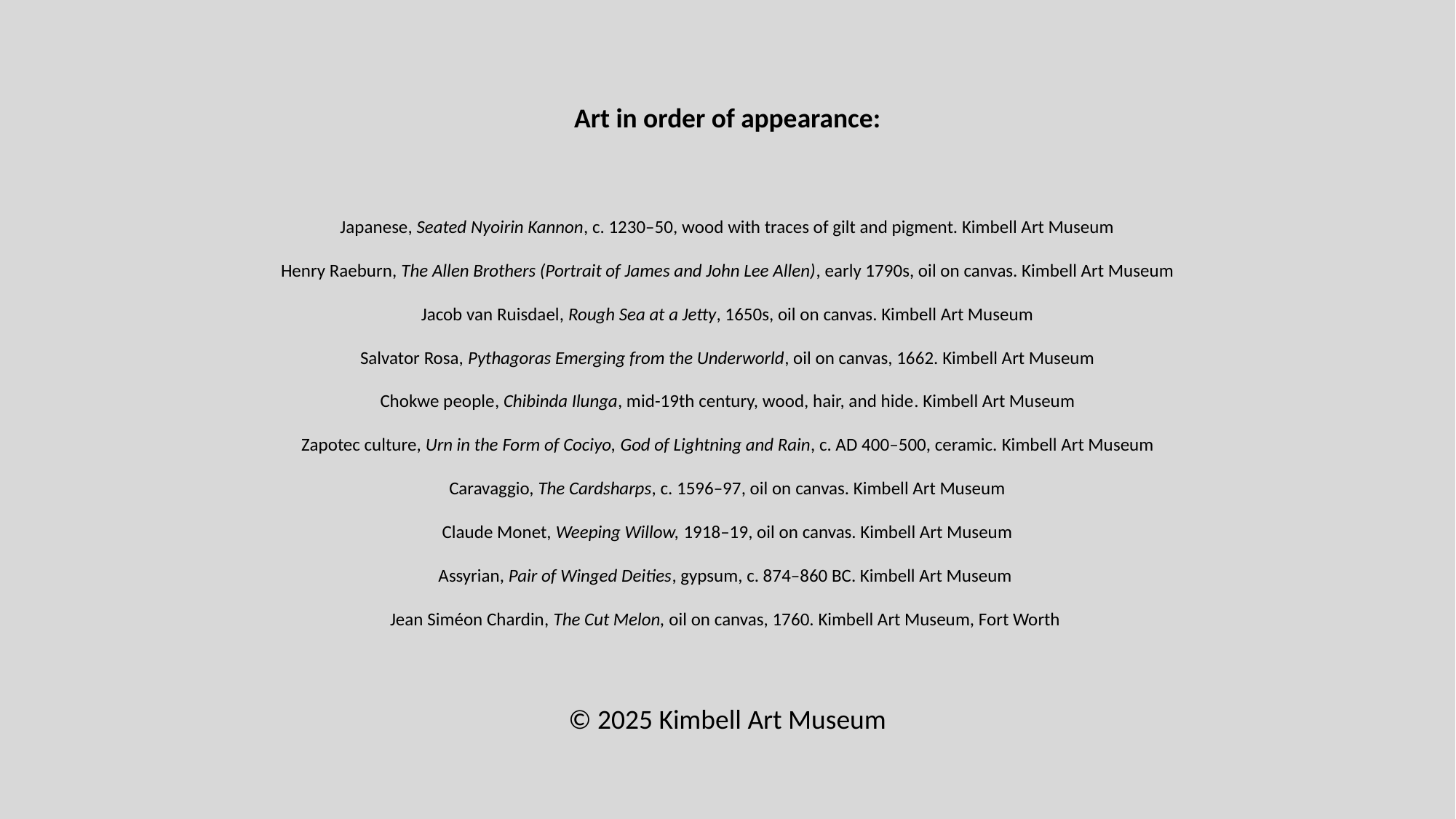

Art in order of appearance:

Japanese, Seated Nyoirin Kannon, c. 1230–50, wood with traces of gilt and pigment. Kimbell Art Museum

Henry Raeburn, The Allen Brothers (Portrait of James and John Lee Allen), early 1790s, oil on canvas. Kimbell Art Museum

Jacob van Ruisdael, Rough Sea at a Jetty, 1650s, oil on canvas. Kimbell Art Museum

Salvator Rosa, Pythagoras Emerging from the Underworld, oil on canvas, 1662. Kimbell Art Museum

Chokwe people​, Chibinda Ilunga​, mid-19th century, wood, hair, and hide​. Kimbell Art Museum

Zapotec culture, Urn in the Form of Cociyo, ​God of Lightning and Rain​, c. AD 400–500, ceramic.​ Kimbell Art Museum

Caravaggio, The Cardsharps, c. 1596–97, oil on canvas. Kimbell Art Museum

Claude Monet, Weeping Willow, 1918–19, oil on canvas. Kimbell Art Museum
Assyrian, Pair of Winged Deities, gypsum, c. 874–860 BC. Kimbell Art Museum

Jean Siméon Chardin, The Cut Melon, oil on canvas, 1760. Kimbell Art Museum, Fort Worth

© 2025 Kimbell Art Museum